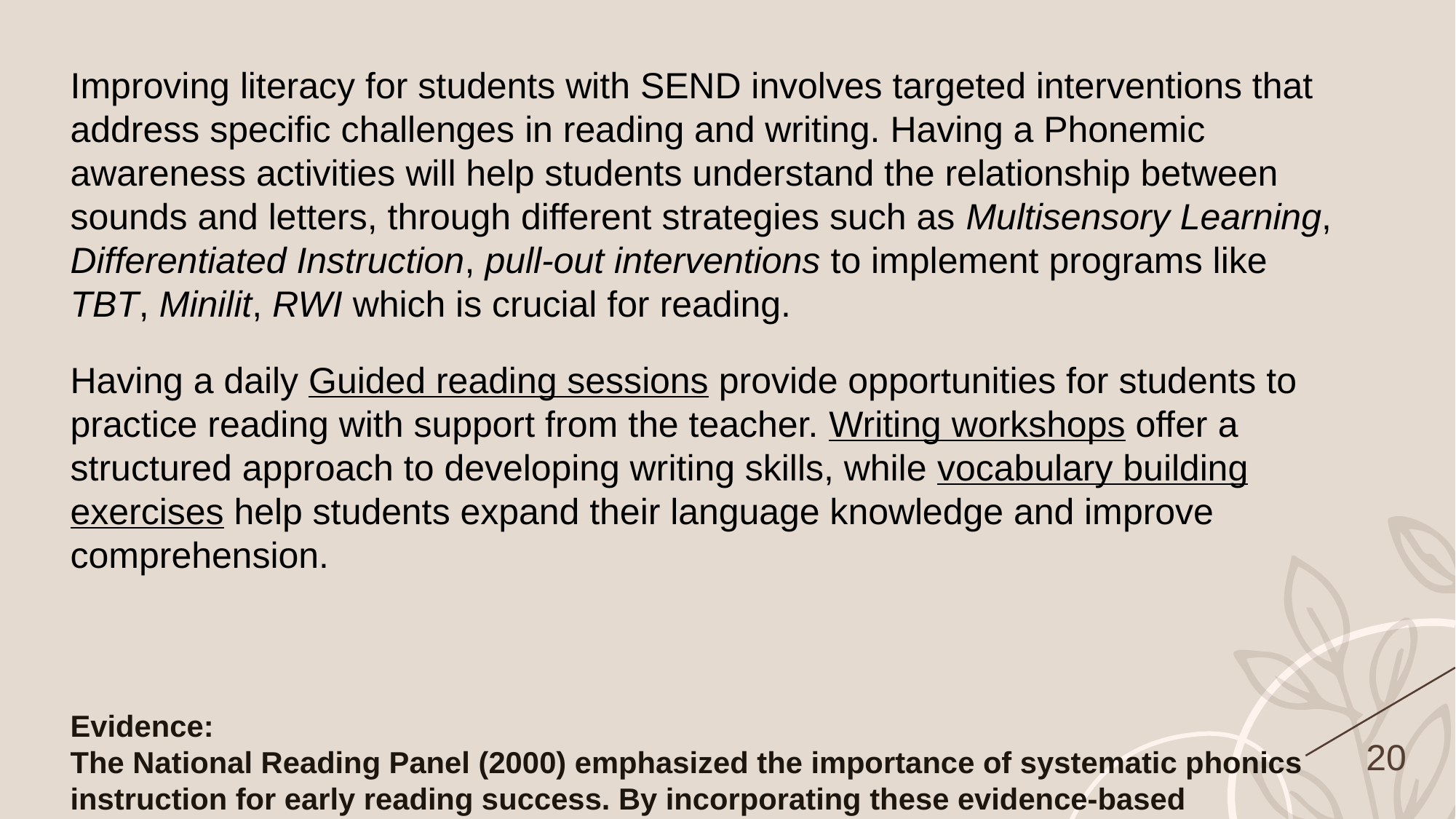

Improving literacy for students with SEND involves targeted interventions that address specific challenges in reading and writing. Having a Phonemic awareness activities will help students understand the relationship between sounds and letters, through different strategies such as Multisensory Learning, Differentiated Instruction, pull-out interventions to implement programs like TBT, Minilit, RWI which is crucial for reading.

Having a daily Guided reading sessions provide opportunities for students to practice reading with support from the teacher. Writing workshops offer a structured approach to developing writing skills, while vocabulary building exercises help students expand their language knowledge and improve comprehension.

Evidence:
The National Reading Panel (2000) emphasized the importance of systematic phonics instruction for early reading success. By incorporating these evidence-based techniques into literacy instruction, teachers can help students with SEND develop strong reading and writing skills.
20